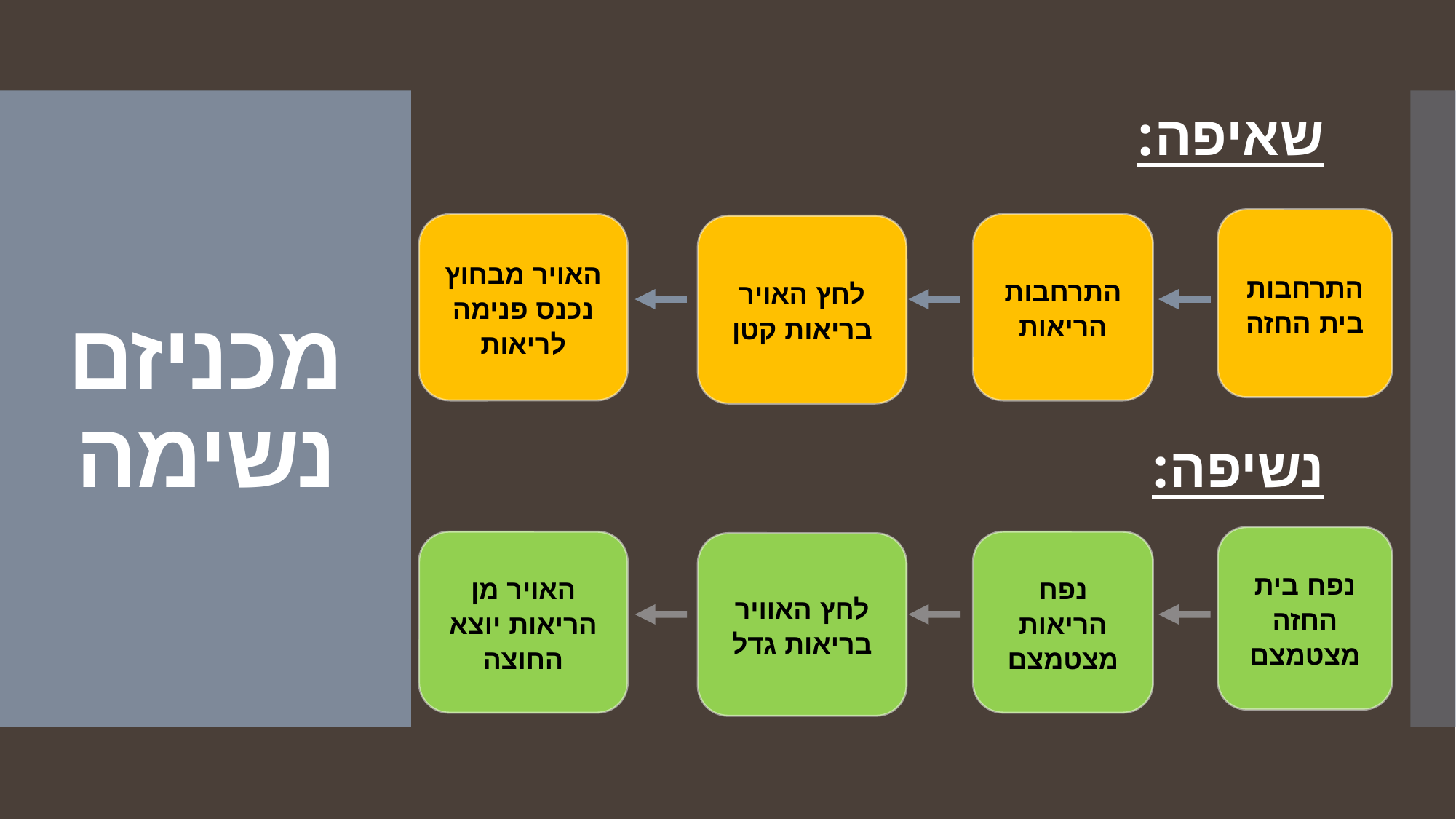

שאיפה:

נשיפה:

# מכניזם נשימה
התרחבות בית החזה
האויר מבחוץ נכנס פנימה לריאות
התרחבות הריאות
לחץ האויר בריאות קטן
נפח בית החזה מצטמצם
האויר מן הריאות יוצא החוצה
נפח הריאות מצטמצם
לחץ האוויר בריאות גדל